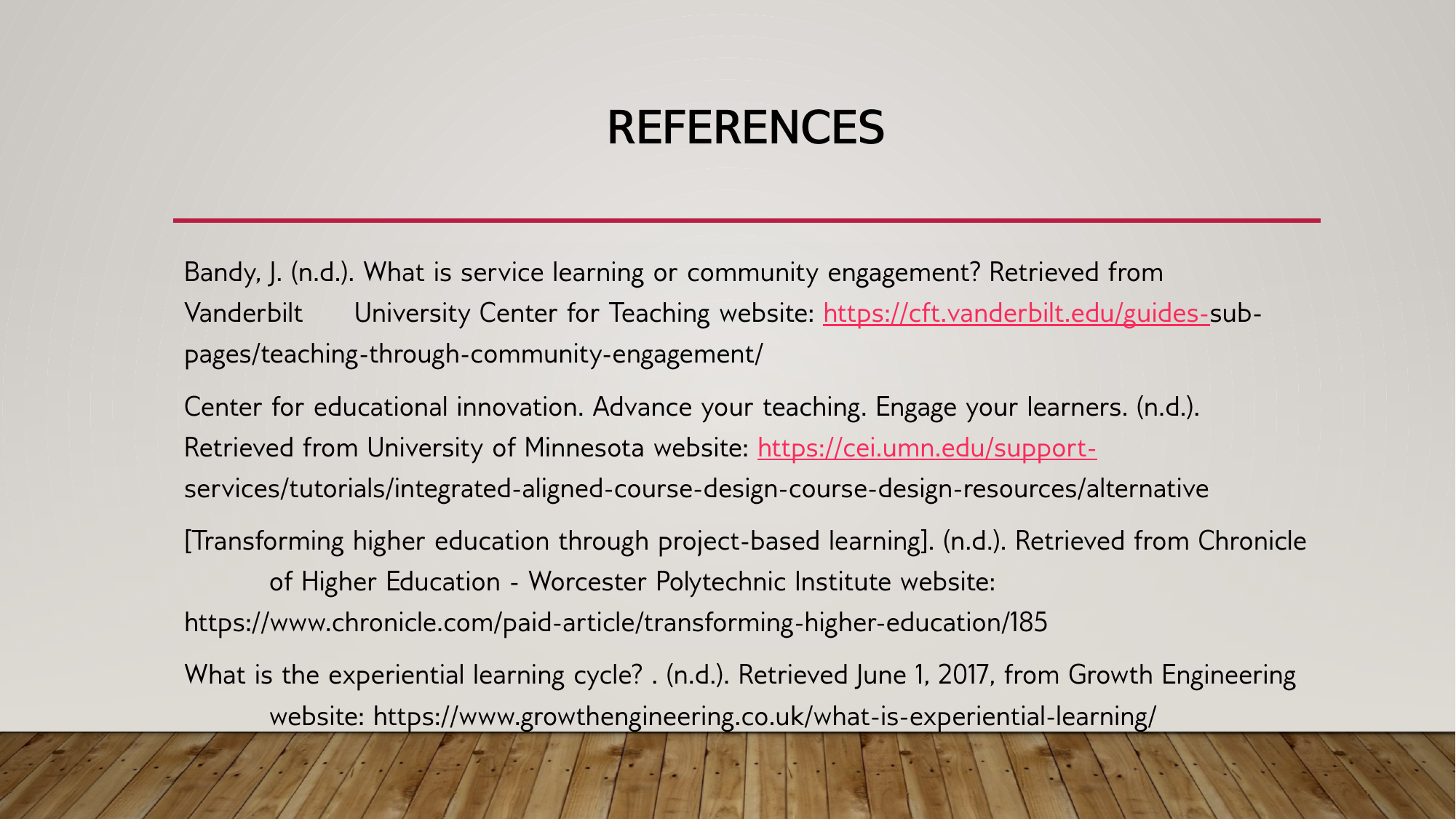

# references
Bandy, J. (n.d.). What is service learning or community engagement? Retrieved from 	Vanderbilt 	University Center for Teaching website: https://cft.vanderbilt.edu/guides-sub-	pages/teaching-through-community-engagement/
Center for educational innovation. Advance your teaching. Engage your learners. (n.d.). 	Retrieved from University of Minnesota website: https://cei.umn.edu/support-	services/tutorials/integrated-aligned-course-design-course-design-resources/alternative
[Transforming higher education through project-based learning]. (n.d.). Retrieved from Chronicle 	of Higher Education - Worcester Polytechnic Institute website: 	https://www.chronicle.com/paid-article/transforming-higher-education/185
What is the experiential learning cycle? . (n.d.). Retrieved June 1, 2017, from Growth Engineering 	website: https://www.growthengineering.co.uk/what-is-experiential-learning/